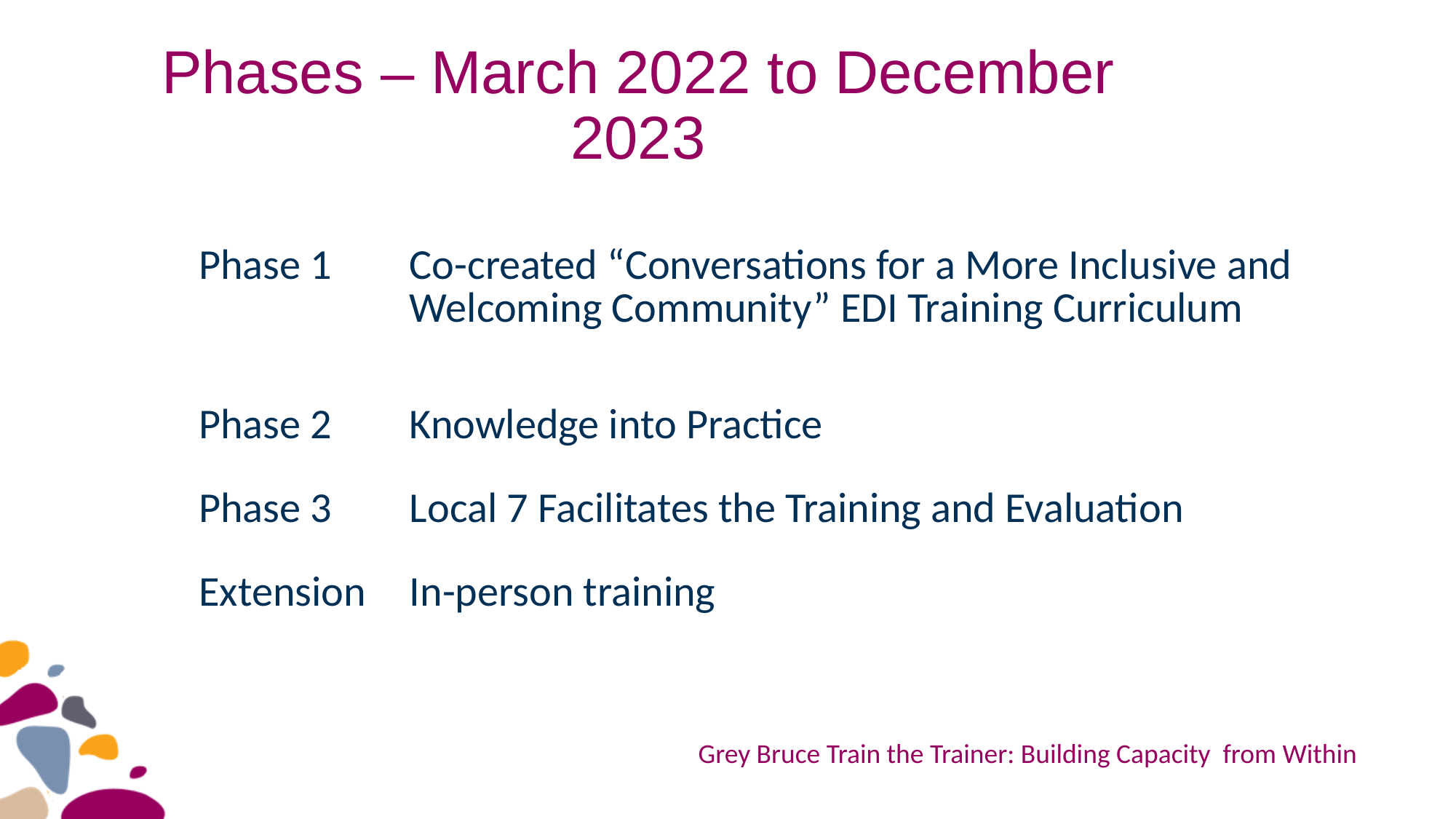

# Phases – March 2022 to December 2023
| Phase 1 | Co-created “Conversations for a More Inclusive and Welcoming Community” EDI Training Curriculum |
| --- | --- |
| Phase 2 | Knowledge into Practice |
| Phase 3 | Local 7 Facilitates the Training and Evaluation |
| Extension | In-person training |
Grey Bruce Train the Trainer: Building Capacity  from Within